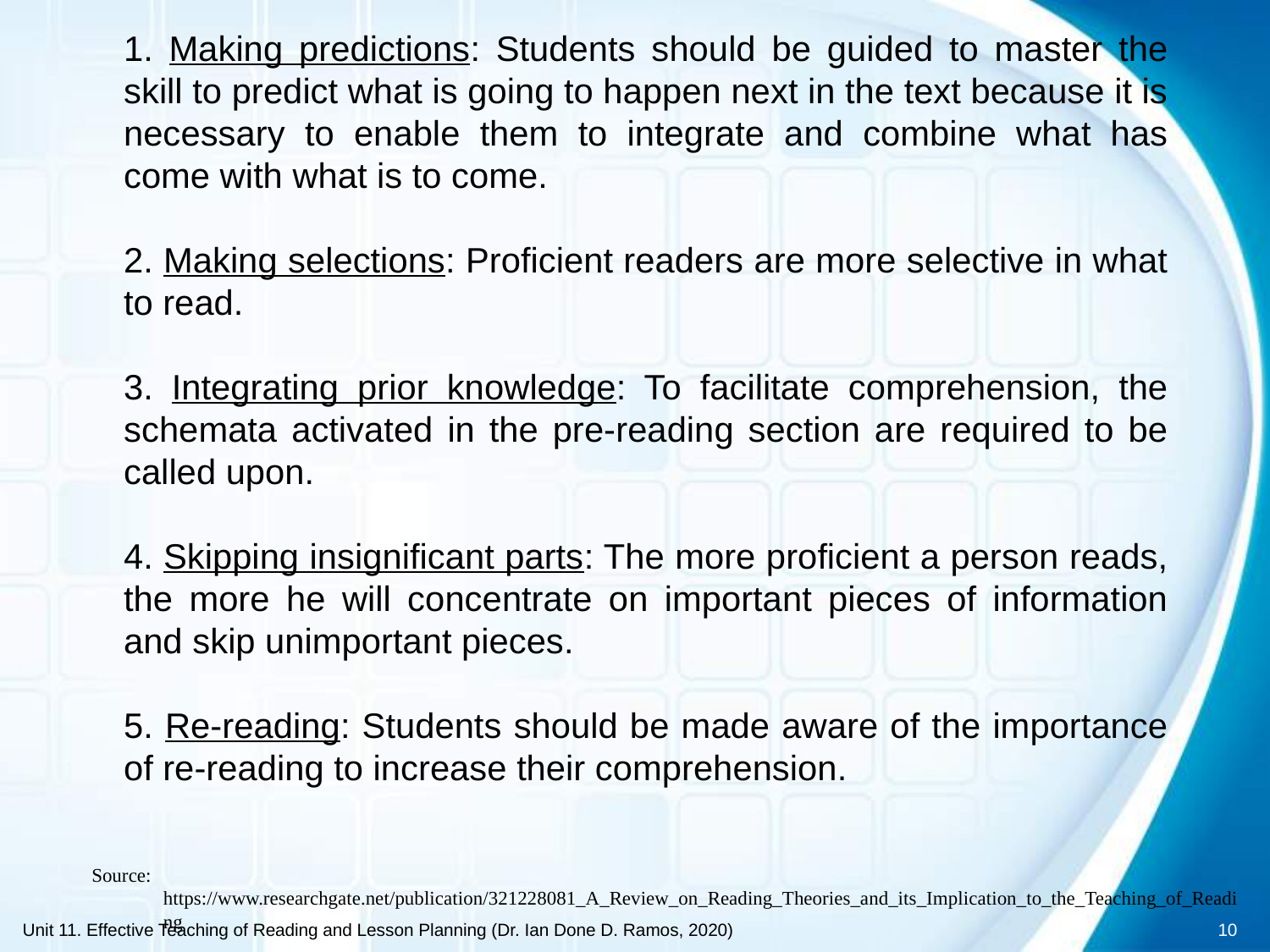

1. Making predictions: Students should be guided to master the skill to predict what is going to happen next in the text because it is necessary to enable them to integrate and combine what has come with what is to come.

	2. Making selections: Proficient readers are more selective in what to read.

	3. Integrating prior knowledge: To facilitate comprehension, the schemata activated in the pre-reading section are required to be called upon.

	4. Skipping insignificant parts: The more proficient a person reads, the more he will concentrate on important pieces of information and skip unimportant pieces.

	5. Re-reading: Students should be made aware of the importance of re-reading to increase their comprehension.
Source: https://www.researchgate.net/publication/321228081_A_Review_on_Reading_Theories_and_its_Implication_to_the_Teaching_of_Reading
Unit 11. Effective Teaching of Reading and Lesson Planning (Dr. Ian Done D. Ramos, 2020)
10